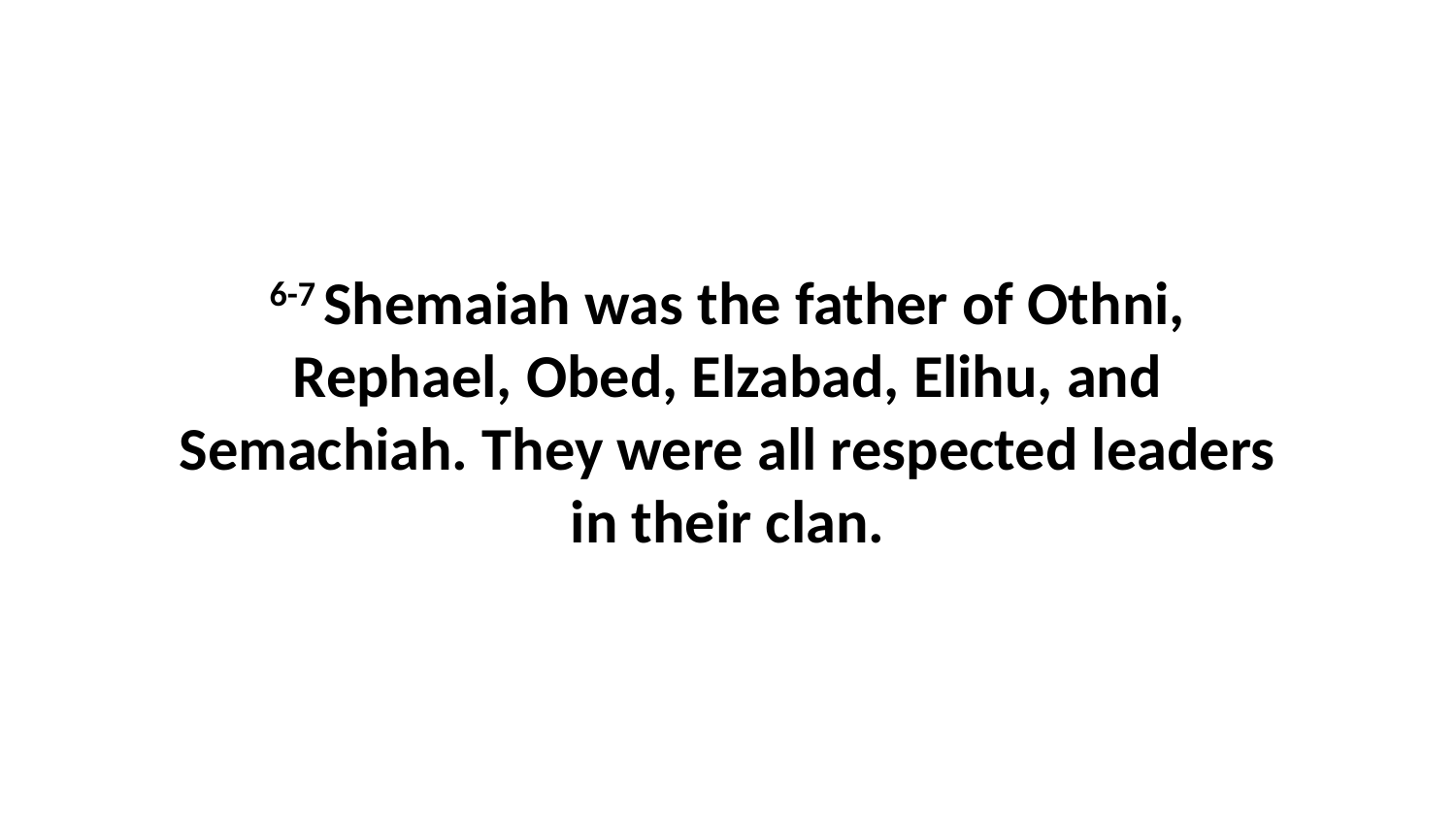

6-7 Shemaiah was the father of Othni, Rephael, Obed, Elzabad, Elihu, and Semachiah. They were all respected leaders in their clan.